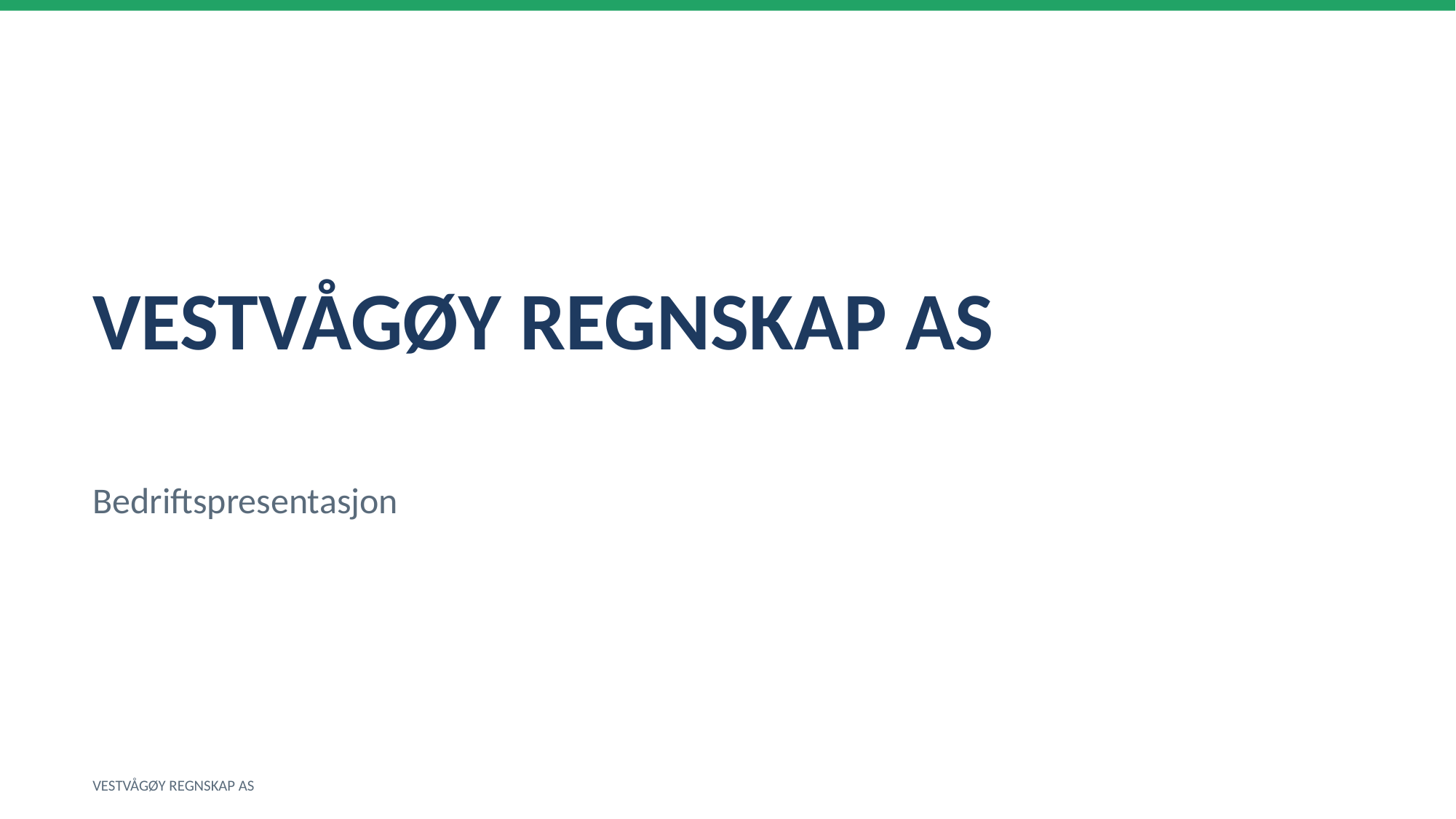

VESTVÅGØY REGNSKAP AS
Bedriftspresentasjon
VESTVÅGØY REGNSKAP AS